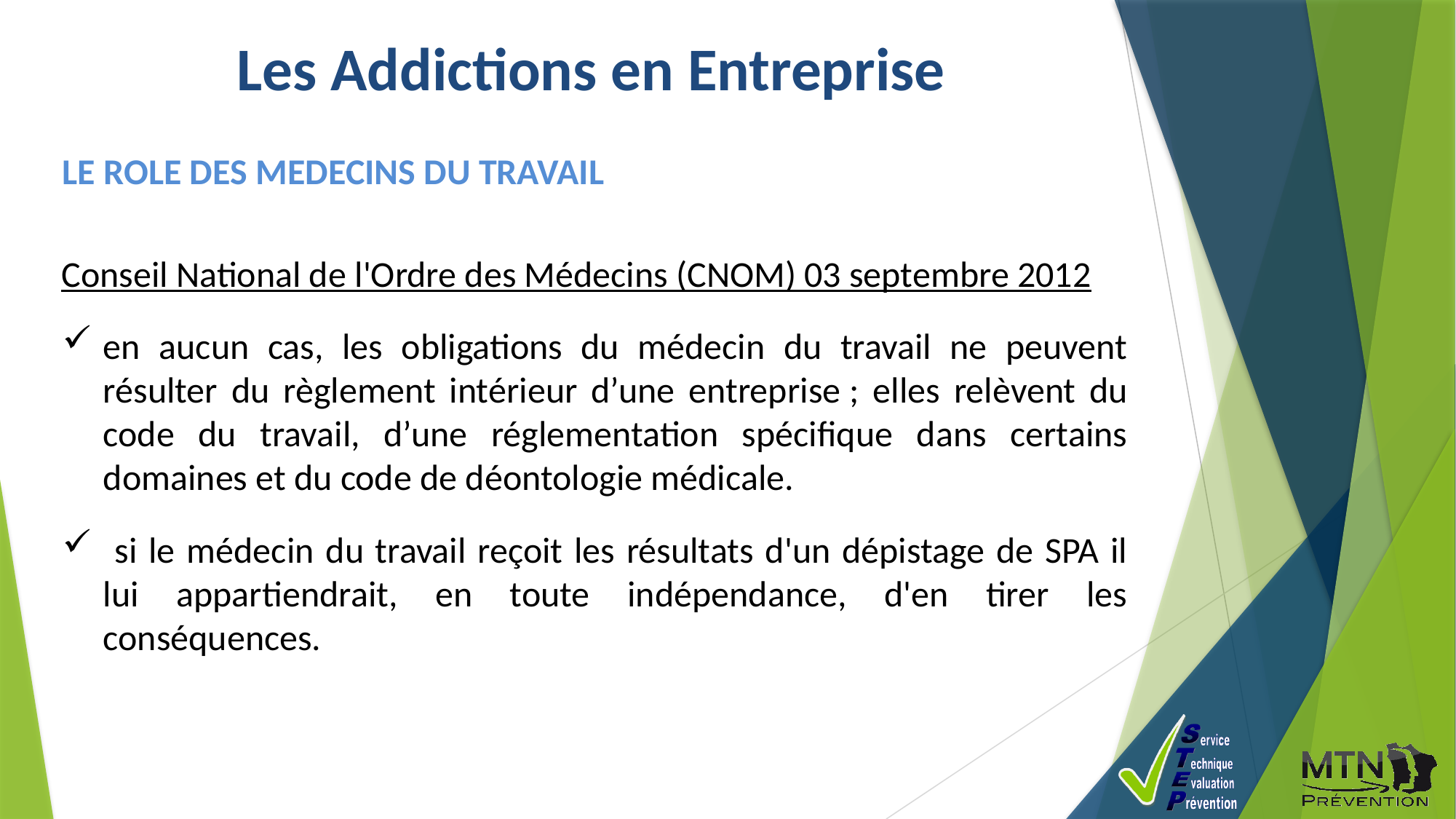

Les Addictions en Entreprise
LE ROLE DES MEDECINS DU TRAVAIL

Conseil National de l'Ordre des Médecins (CNOM) 03 septembre 2012
en aucun cas, les obligations du médecin du travail ne peuvent résulter du règlement intérieur d’une entreprise ; elles relèvent du code du travail, d’une réglementation spécifique dans certains domaines et du code de déontologie médicale.
 si le médecin du travail reçoit les résultats d'un dépistage de SPA il lui appartiendrait, en toute indépendance, d'en tirer les conséquences.